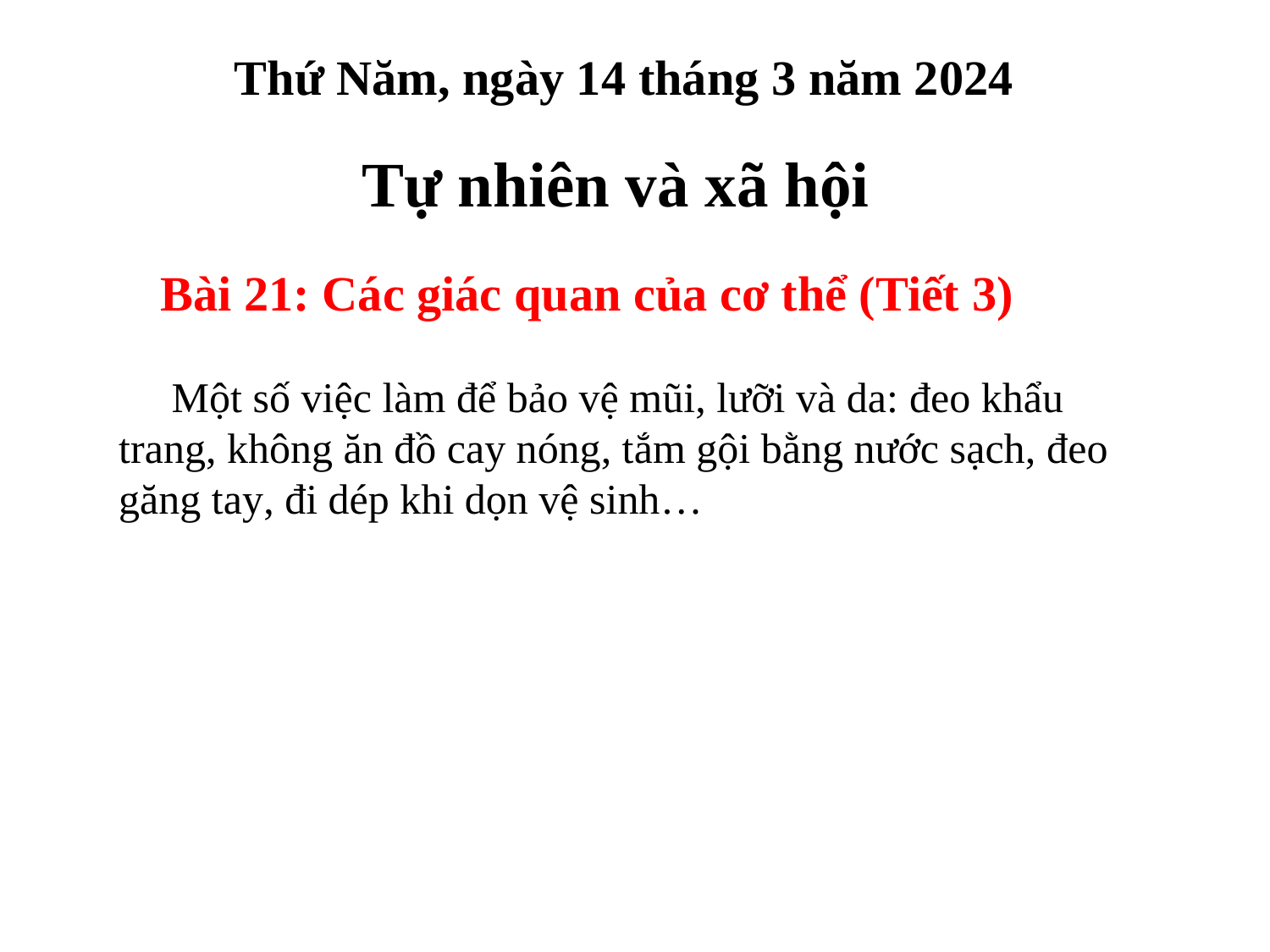

Thứ Năm, ngày 14 tháng 3 năm 2024
Tự nhiên và xã hội
Bài 21: Các giác quan của cơ thể (Tiết 3)
     Một số việc làm để bảo vệ mũi, lưỡi và da: đeo khẩu trang, không ăn đồ cay nóng, tắm gội bằng nước sạch, đeo găng tay, đi dép khi dọn vệ sinh…